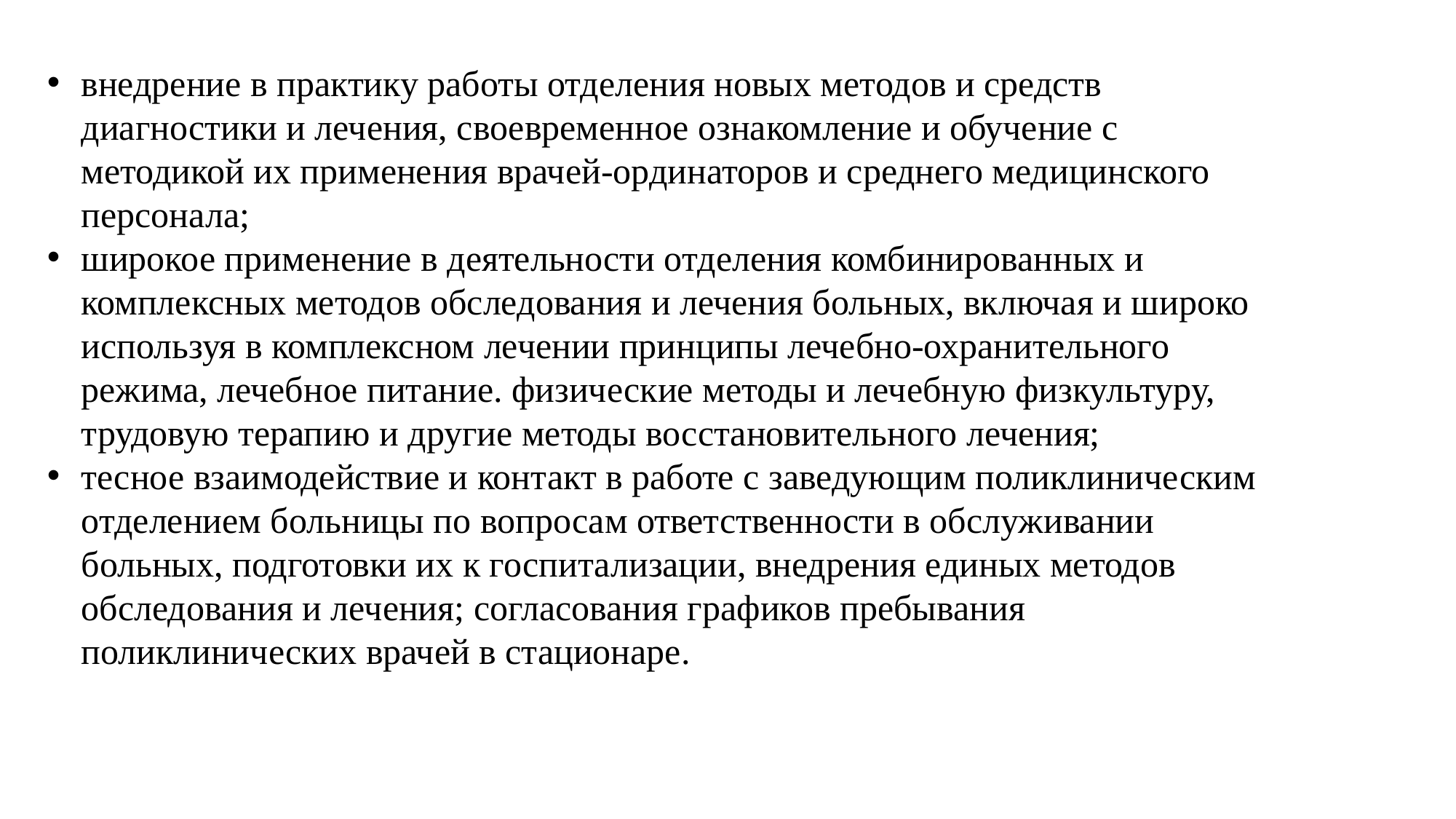

внедрение в практику работы отделения новых методов и средств диагностики и лечения, своевременное ознакомление и обучение с методикой их применения врачей-ординаторов и среднего медицинского персонала;
широкое применение в деятельности отделения комбинированных и комплексных методов обследования и лечения больных, включая и широко используя в комплексном лечении принципы лечебно-охранительного режима, лечебное питание. физические методы и лечебную физкультуру, трудовую терапию и другие методы восстановительного лечения;
тесное взаимодействие и контакт в работе с заведующим поликлиническим отделением больницы по вопросам ответственности в обслуживании больных, подготовки их к госпитализации, внедрения единых методов обследования и лечения; согласования графиков пребывания поликлинических врачей в стационаре.